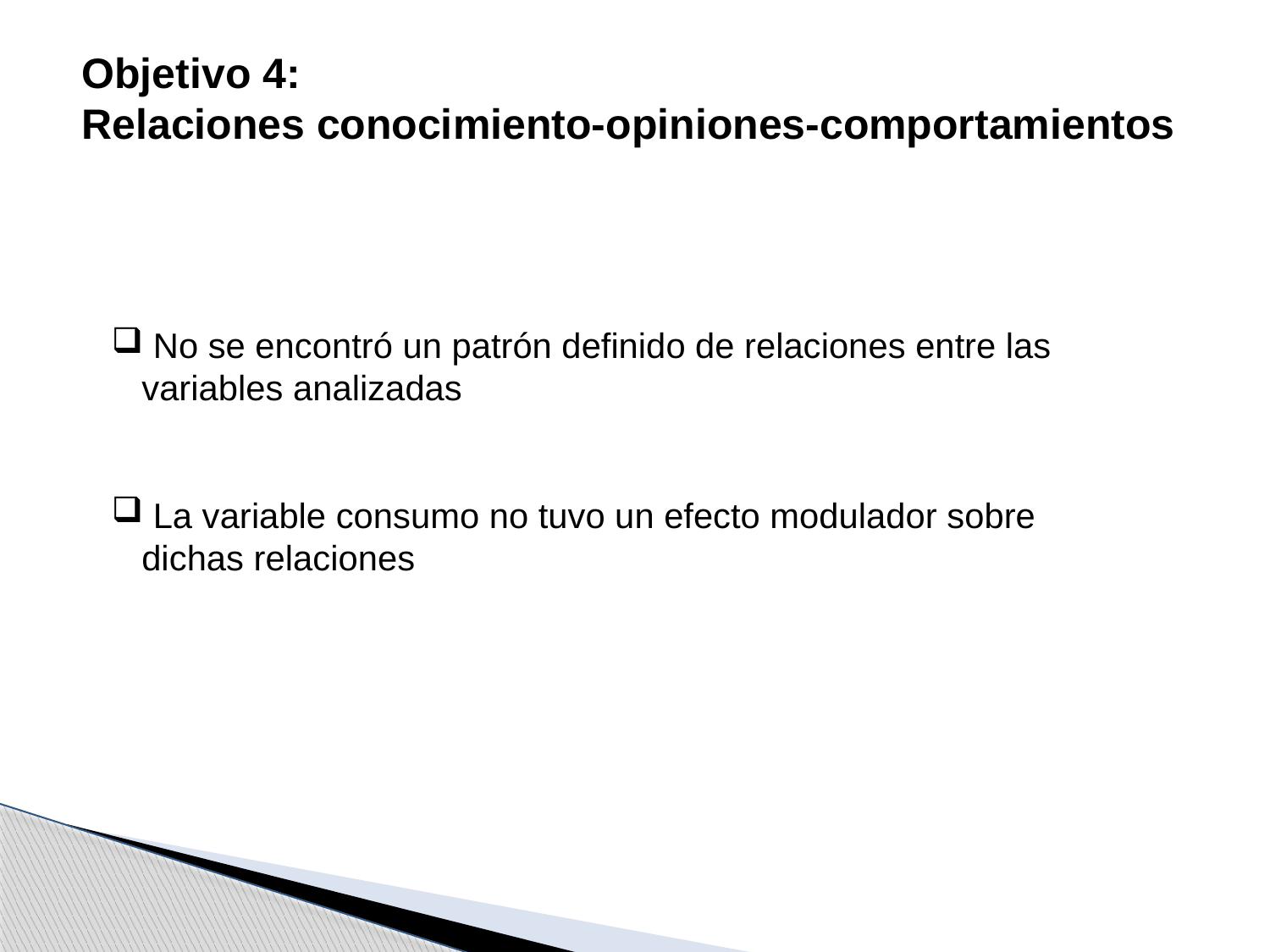

Objetivo 4:
Relaciones conocimiento-opiniones-comportamientos
 No se encontró un patrón definido de relaciones entre las variables analizadas

 La variable consumo no tuvo un efecto modulador sobre dichas relaciones